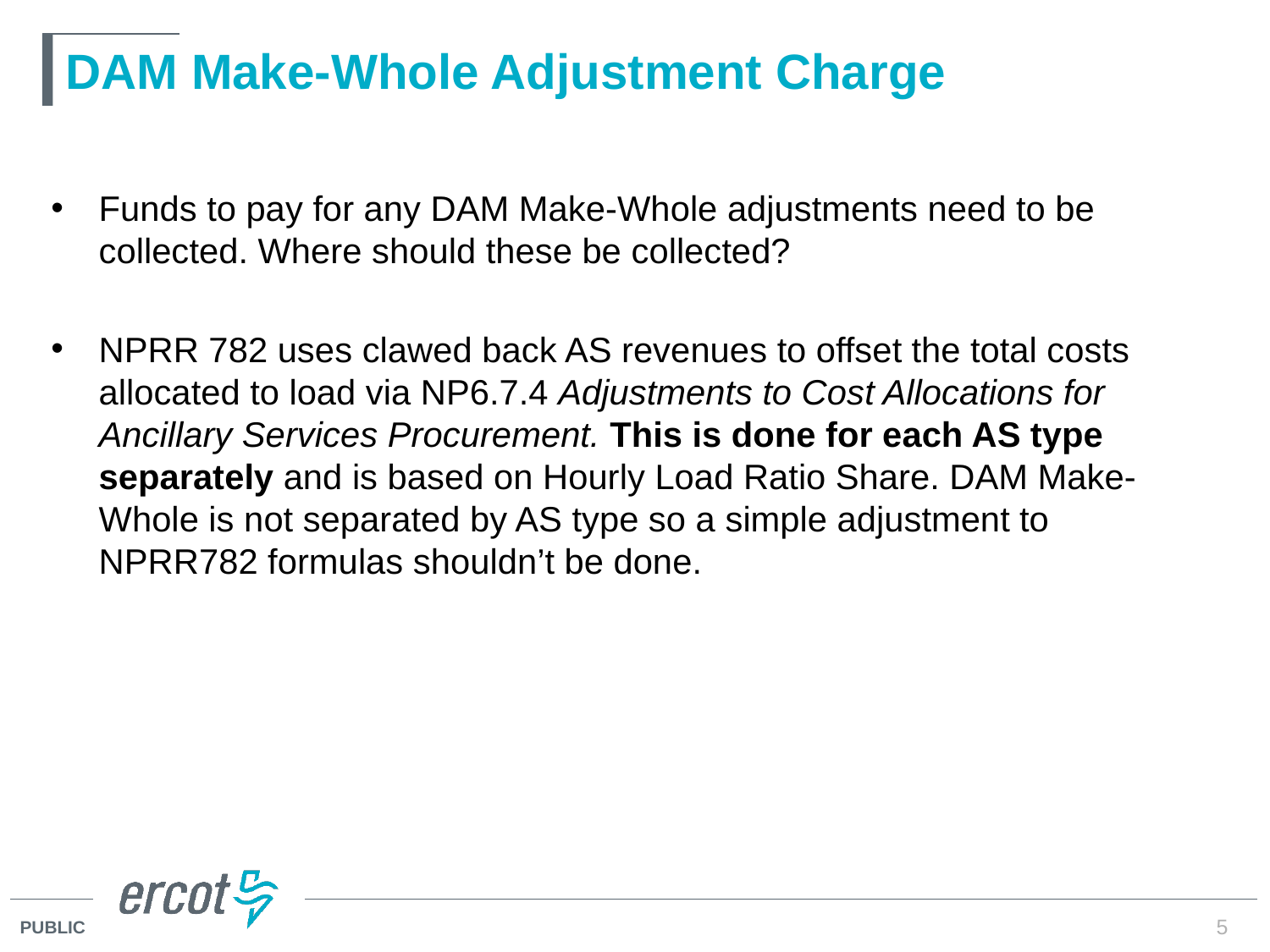

# DAM Make-Whole Adjustment Charge
Funds to pay for any DAM Make-Whole adjustments need to be collected. Where should these be collected?

NPRR 782 uses clawed back AS revenues to offset the total costs allocated to load via NP6.7.4 Adjustments to Cost Allocations for Ancillary Services Procurement. This is done for each AS type separately and is based on Hourly Load Ratio Share. DAM Make-Whole is not separated by AS type so a simple adjustment to NPRR782 formulas shouldn’t be done.

5